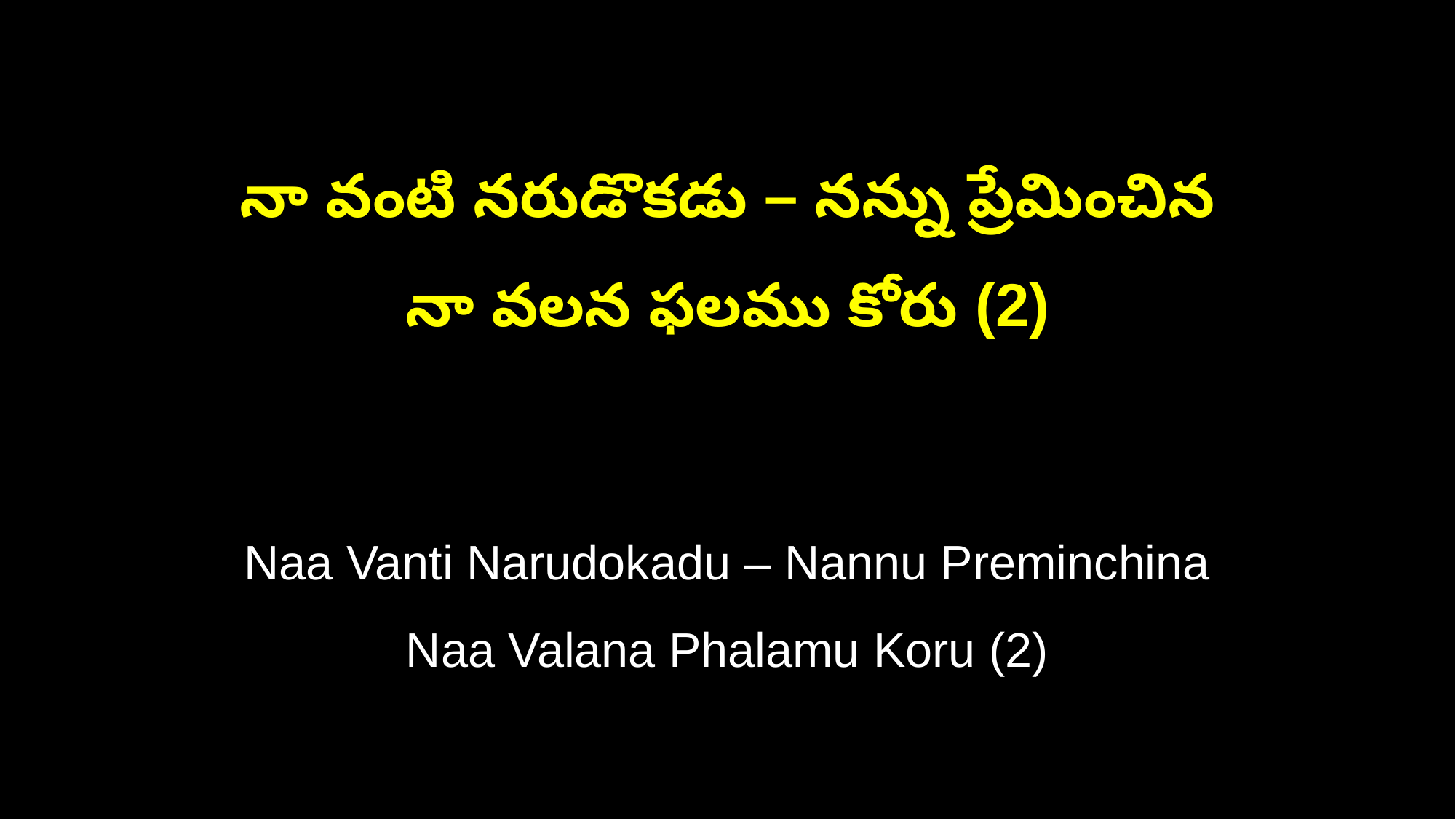

నా వంటి నరుడొకడు – నన్ను ప్రేమించిన
నా వలన ఫలము కోరు (2)
Naa Vanti Narudokadu – Nannu Preminchina
Naa Valana Phalamu Koru (2)